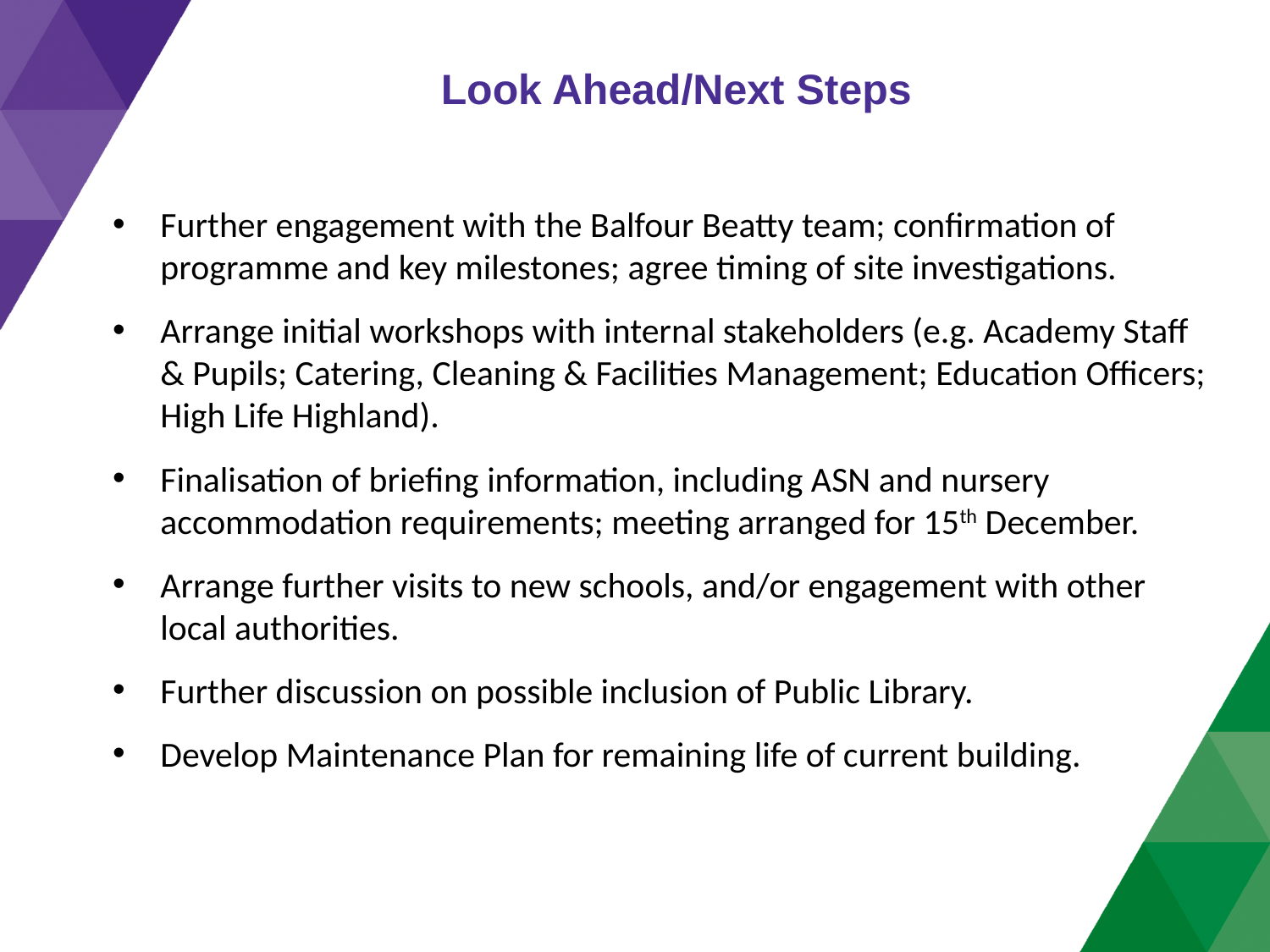

Look Ahead/Next Steps

Further engagement with the Balfour Beatty team; confirmation of programme and key milestones; agree timing of site investigations.
Arrange initial workshops with internal stakeholders (e.g. Academy Staff & Pupils; Catering, Cleaning & Facilities Management; Education Officers; High Life Highland).
Finalisation of briefing information, including ASN and nursery accommodation requirements; meeting arranged for 15th December.
Arrange further visits to new schools, and/or engagement with other local authorities.
Further discussion on possible inclusion of Public Library.
Develop Maintenance Plan for remaining life of current building.